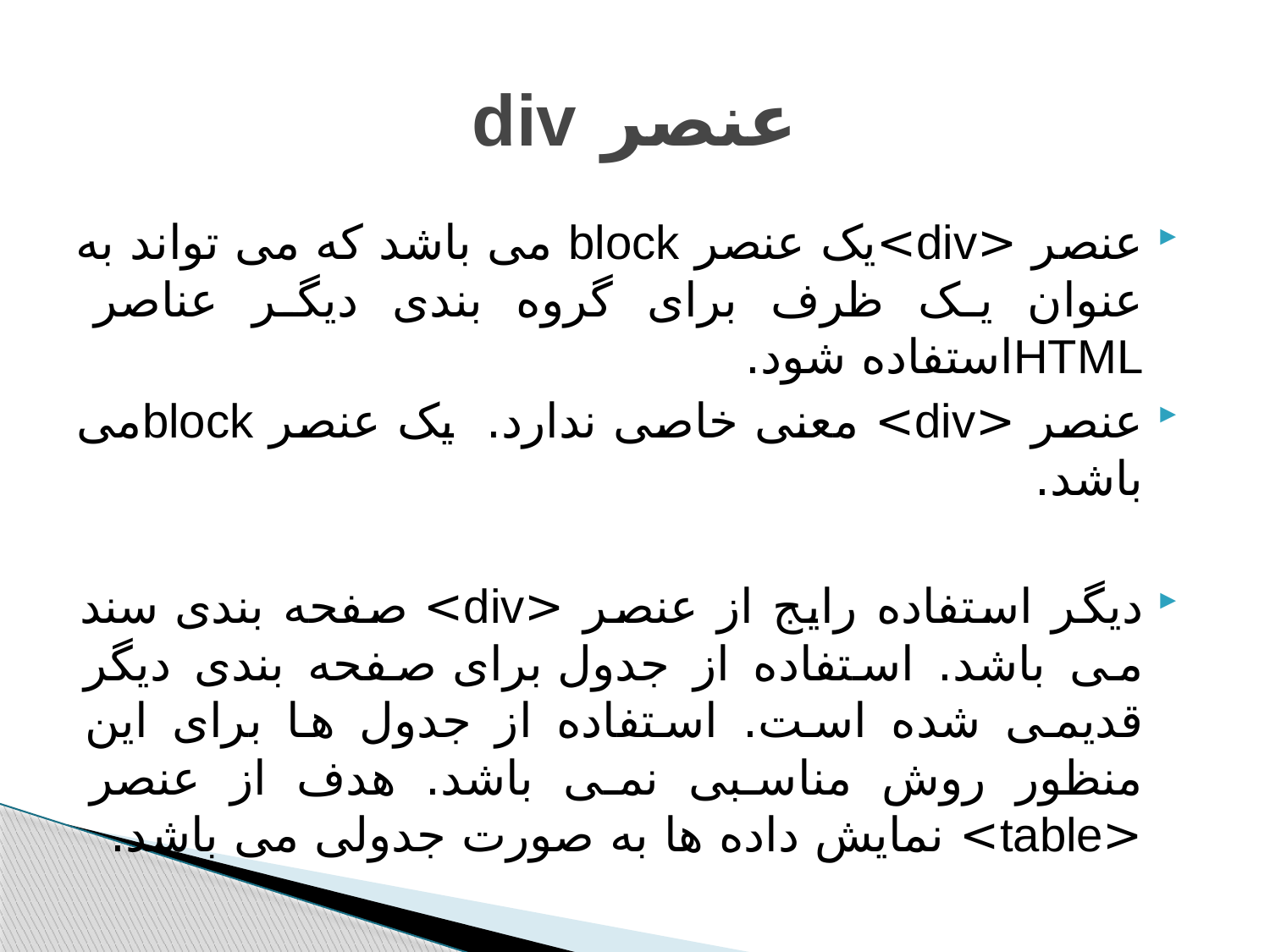

# عنصر div
عنصر <div>یک عنصر block می باشد که می تواند به عنوان یک ظرف برای گروه بندی دیگر عناصر HTMLاستفاده شود.
عنصر <div> معنی خاصی ندارد.  یک عنصر blockمی باشد.

دیگر استفاده رایج از عنصر <div> صفحه بندی سند می باشد. استفاده از جدول برای صفحه بندی دیگر قدیمی شده است. استفاده از جدول ها برای این منظور روش مناسبی نمی باشد. هدف از عنصر <table> نمایش داده ها به صورت جدولی می باشد.